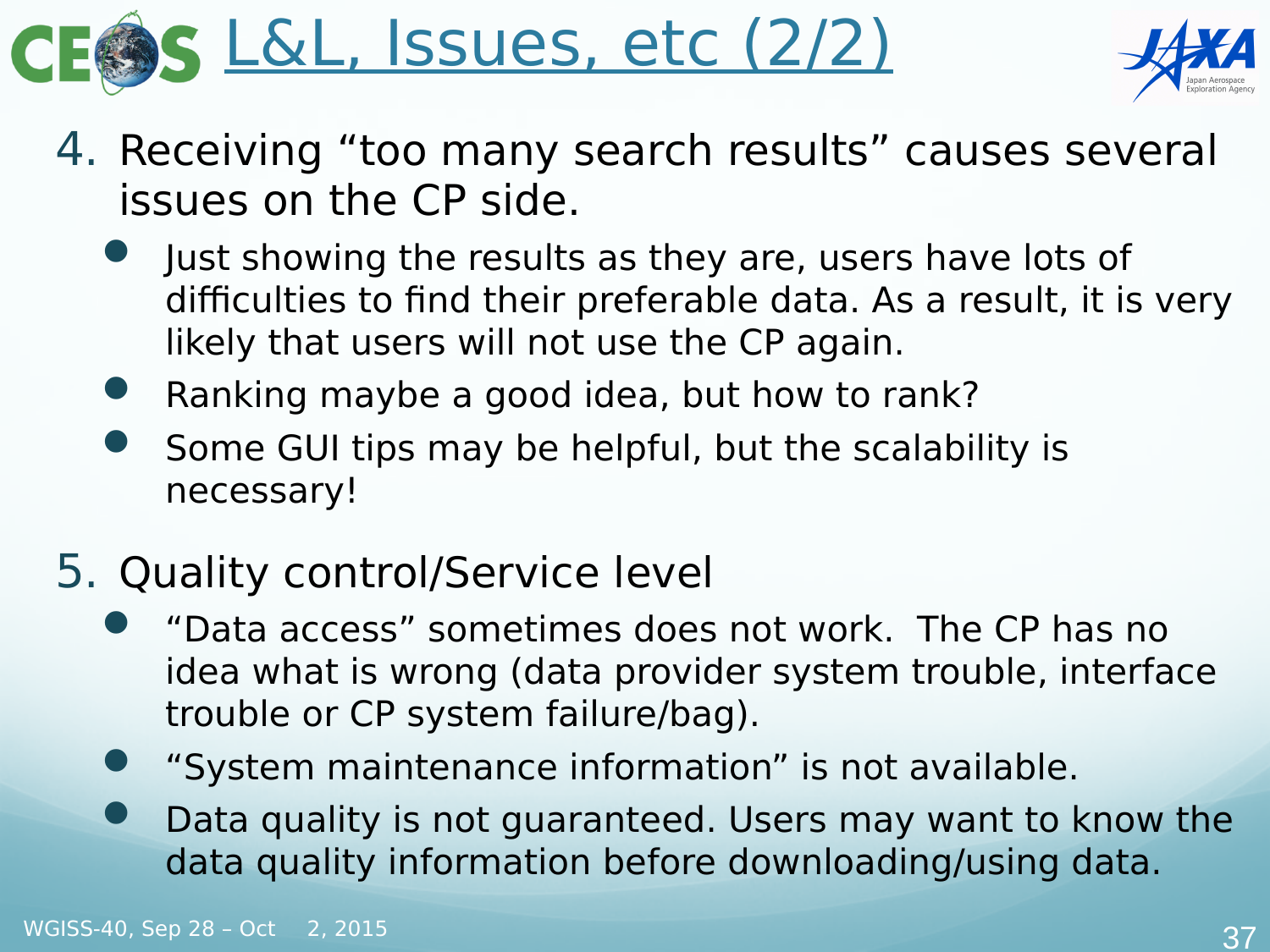

# L&L, Issues, etc (2/2)
Receiving “too many search results” causes several issues on the CP side.
Just showing the results as they are, users have lots of difficulties to find their preferable data. As a result, it is very likely that users will not use the CP again.
Ranking maybe a good idea, but how to rank?
Some GUI tips may be helpful, but the scalability is necessary!
Quality control/Service level
“Data access” sometimes does not work.  The CP has no idea what is wrong (data provider system trouble, interface trouble or CP system failure/bag).
“System maintenance information” is not available.
Data quality is not guaranteed. Users may want to know the data quality information before downloading/using data.

37